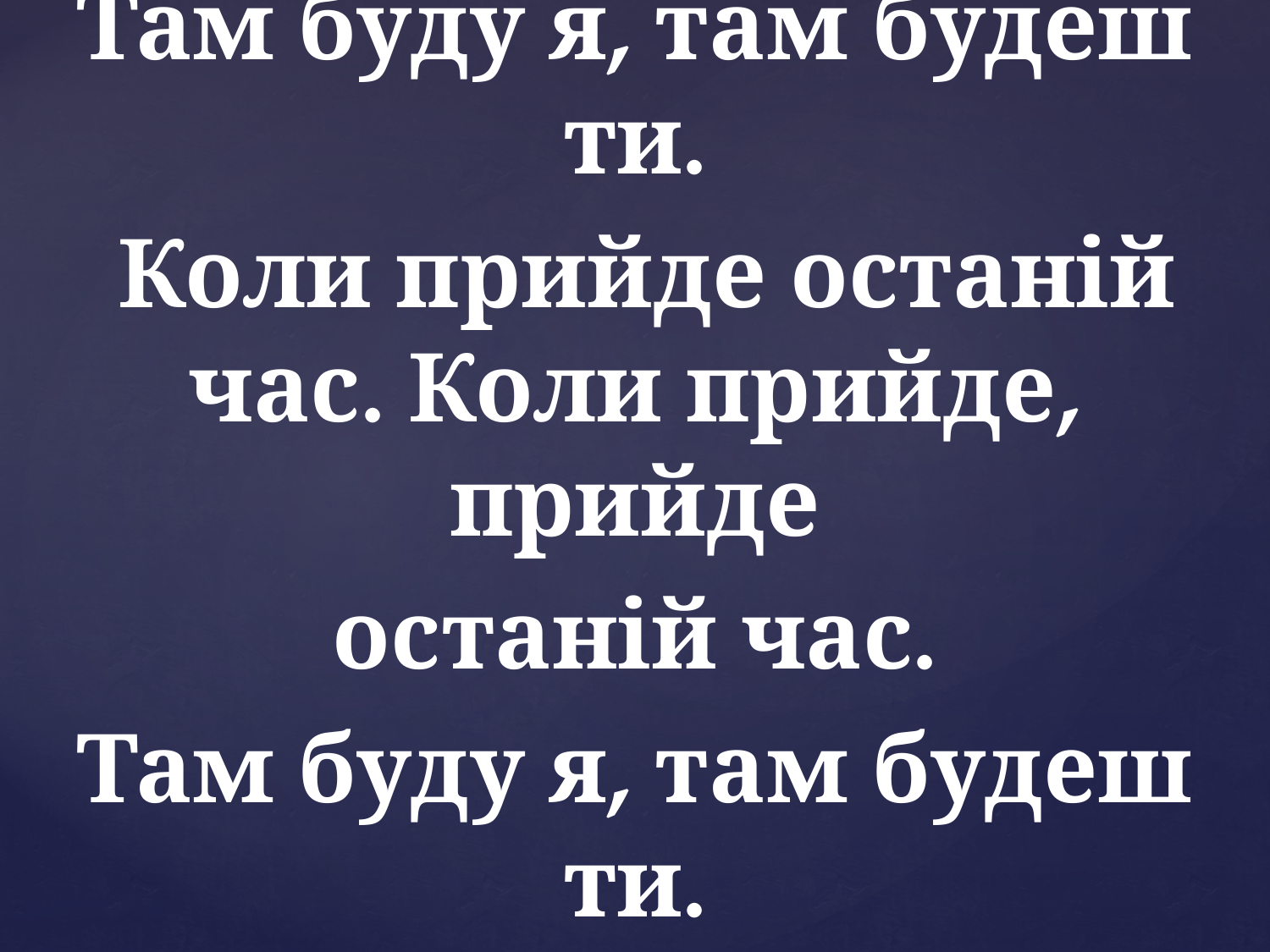

Там буду я, там будеш ти.
 Коли прийде останій час. Коли прийде, прийде
 останій час.
Там буду я, там будеш ти.